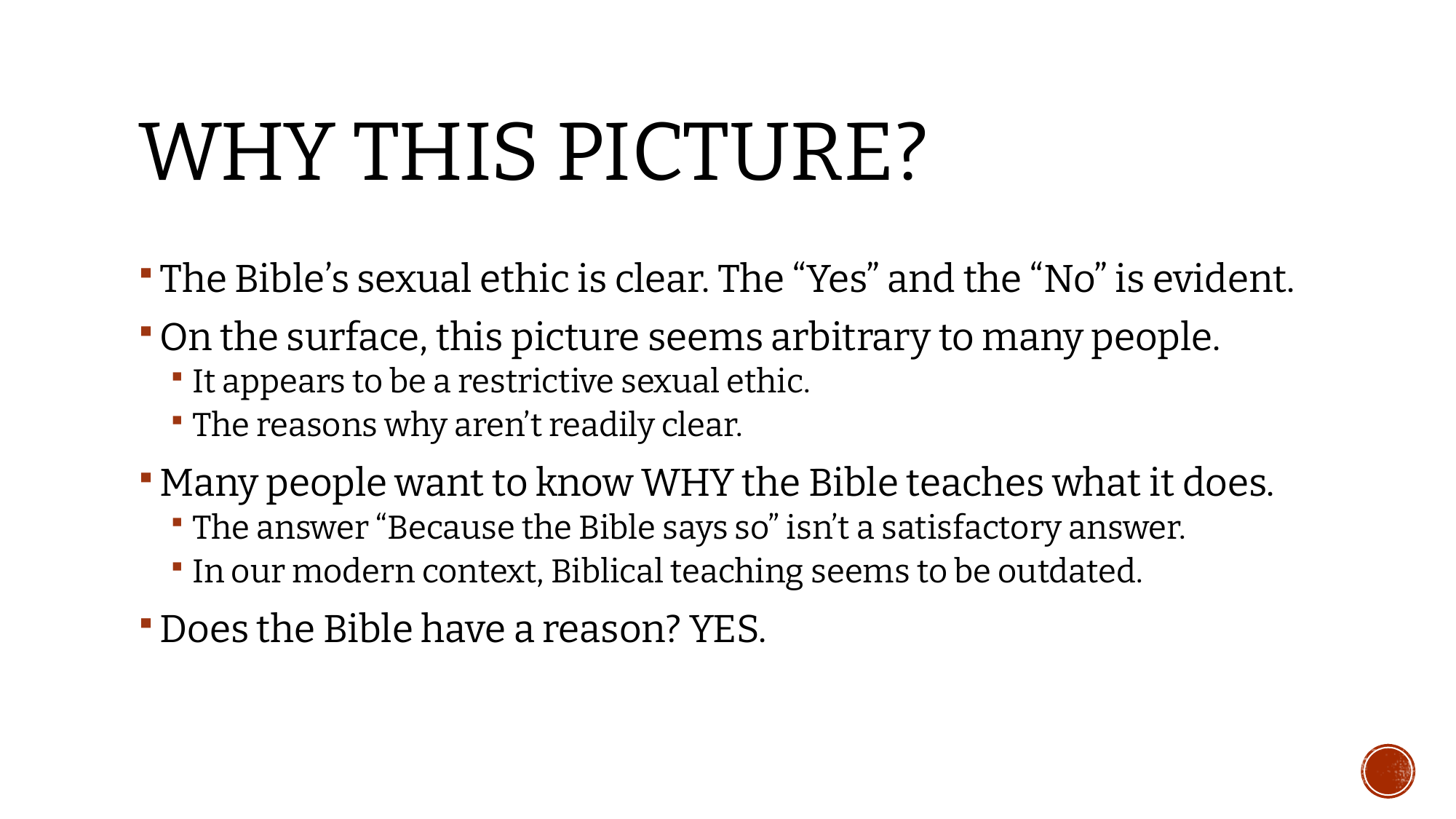

# Why this Picture?
The Bible’s sexual ethic is clear. The “Yes” and the “No” is evident.
On the surface, this picture seems arbitrary to many people.
It appears to be a restrictive sexual ethic.
The reasons why aren’t readily clear.
Many people want to know WHY the Bible teaches what it does.
The answer “Because the Bible says so” isn’t a satisfactory answer.
In our modern context, Biblical teaching seems to be outdated.
Does the Bible have a reason? YES.